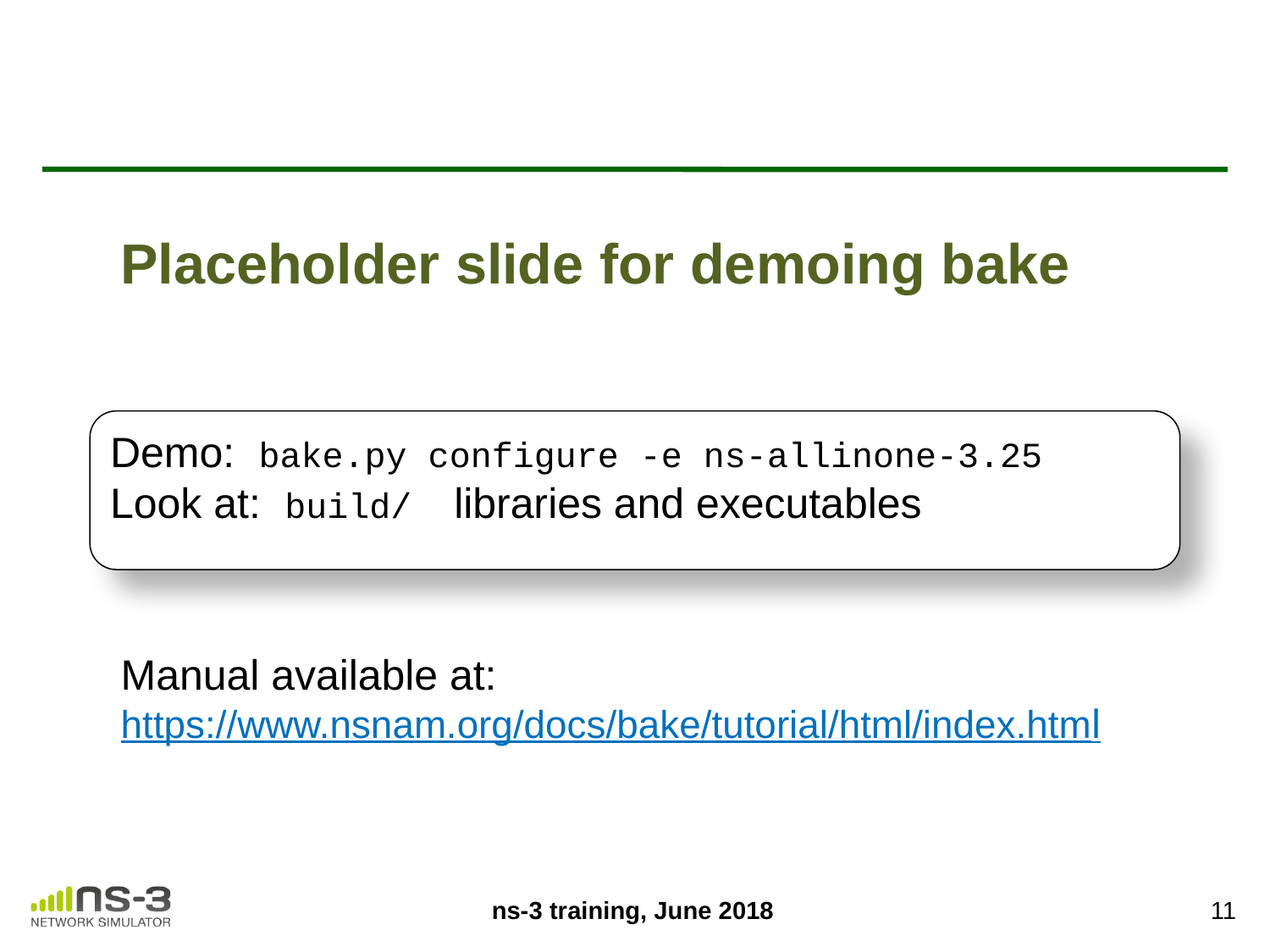

# Placeholder slide for demoing bake
Demo:  bake.py configure -e ns-allinone-3.25
Look at:  build/  libraries and executables
Manual available at:   https://www.nsnam.org/docs/bake/tutorial/html/index.html
ns-3 training, June 2018
11